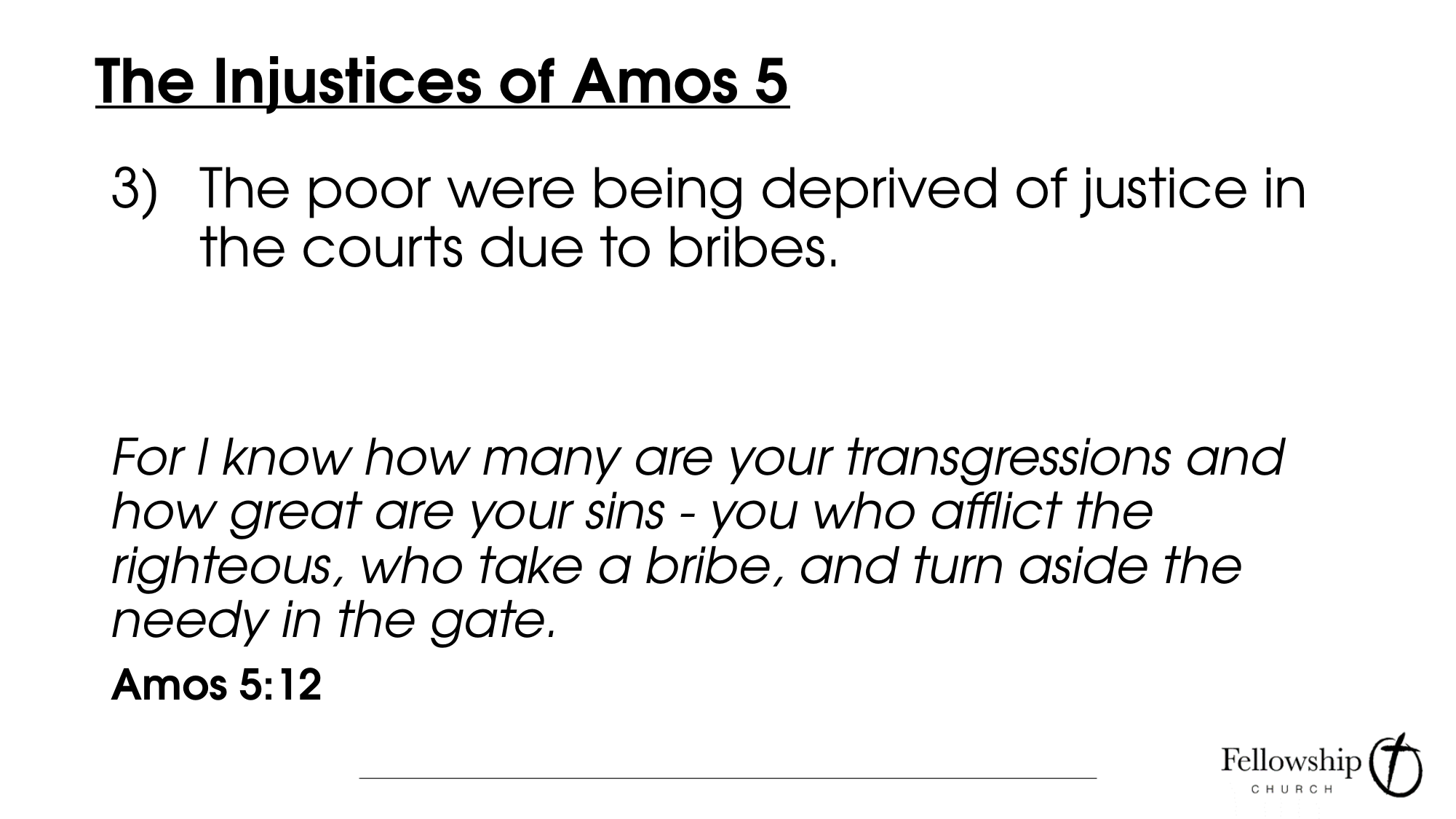

# The Injustices of Amos 5
The poor were being deprived of justice in the courts due to bribes.

For I know how many are your transgressions and how great are your sins - you who afflict the righteous, who take a bribe, and turn aside the needy in the gate.
Amos 5:12